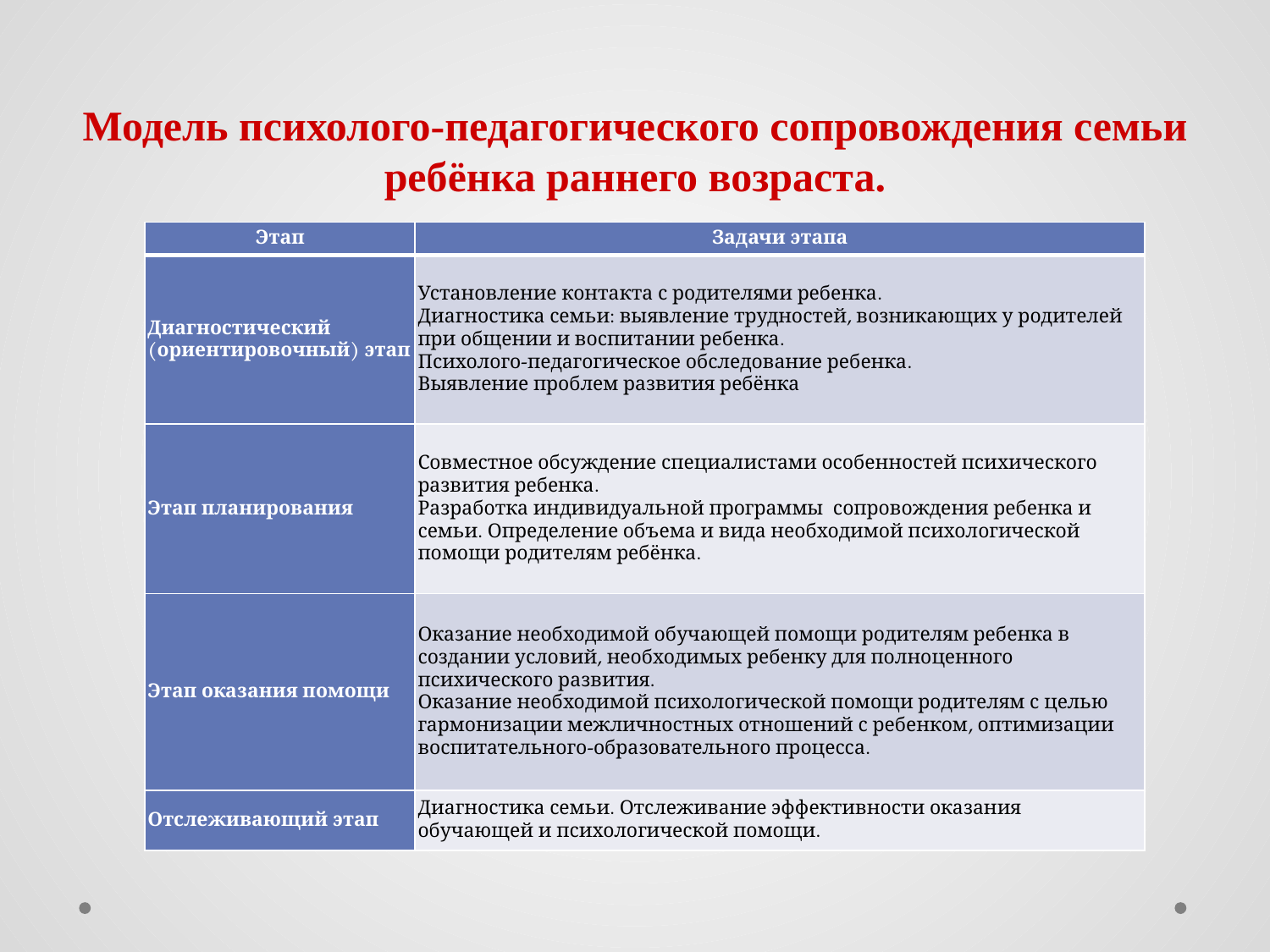

# Модель психолого-педагогического сопровождения семьи ребёнка раннего возраста.

| Этап | Задачи этапа |
| --- | --- |
| Диагностический (ориентировочный) этап | Установление контакта с родителями ребенка. Диагностика семьи: выявление трудностей, возникающих у родителей при общении и воспитании ребенка. Психолого-педагогическое обследование ребенка. Выявление проблем развития ребёнка |
| Этап планирования | Совместное обсуждение специалистами особенностей психического развития ребенка. Разработка индивидуальной программы сопровождения ребенка и семьи. Определение объема и вида необходимой психологической помощи родителям ребёнка. |
| Этап оказания помощи | Оказание необходимой обучающей помощи родителям ребенка в создании условий, необходимых ребенку для полноценного психического развития. Оказание необходимой психологической помощи родителям с целью гармонизации межличностных отношений с ребенком, оптимизации воспитательного-образовательного процесса. |
| Отслеживающий этап | Диагностика семьи. Отслеживание эффективности оказания обучающей и психологической помощи. |